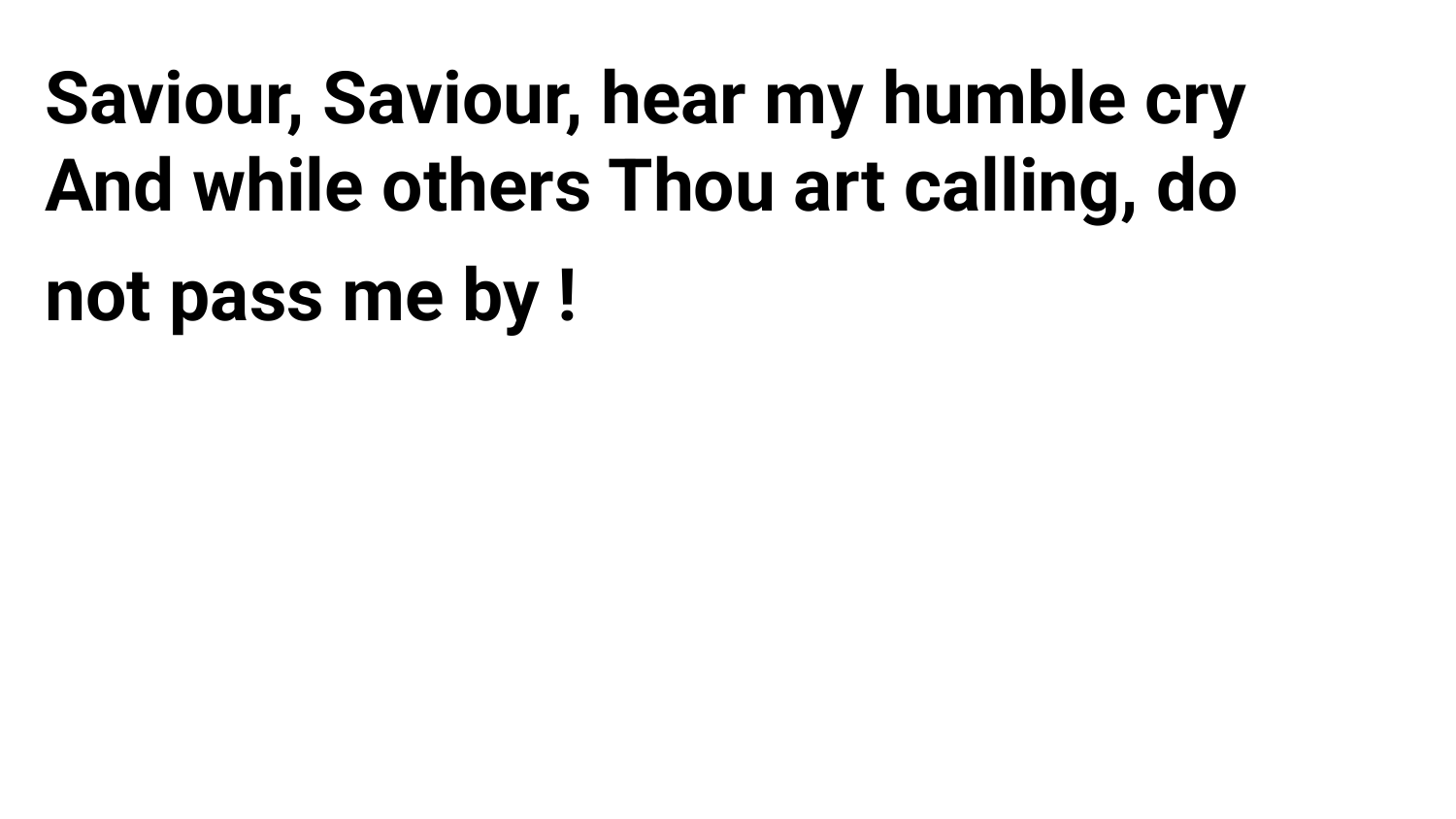

Saviour, Saviour, hear my humble cry
And while others Thou art calling, do
not pass me by !